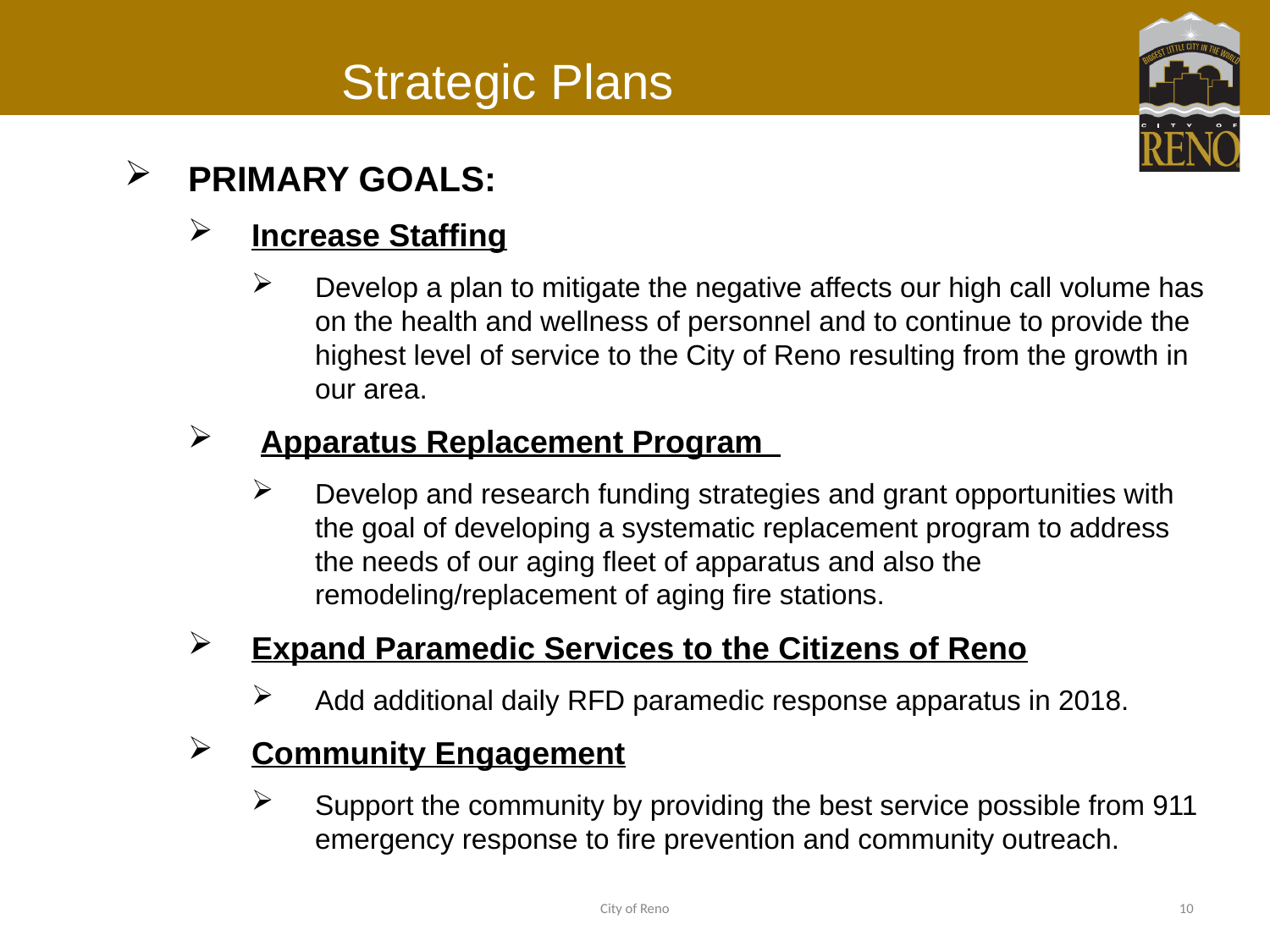

# Strategic Plans
PRIMARY GOALS:
Increase Staffing
Develop a plan to mitigate the negative affects our high call volume has on the health and wellness of personnel and to continue to provide the highest level of service to the City of Reno resulting from the growth in our area.
 Apparatus Replacement Program
Develop and research funding strategies and grant opportunities with the goal of developing a systematic replacement program to address the needs of our aging fleet of apparatus and also the remodeling/replacement of aging fire stations.
Expand Paramedic Services to the Citizens of Reno
Add additional daily RFD paramedic response apparatus in 2018.
Community Engagement
Support the community by providing the best service possible from 911 emergency response to fire prevention and community outreach.

City of Reno
10